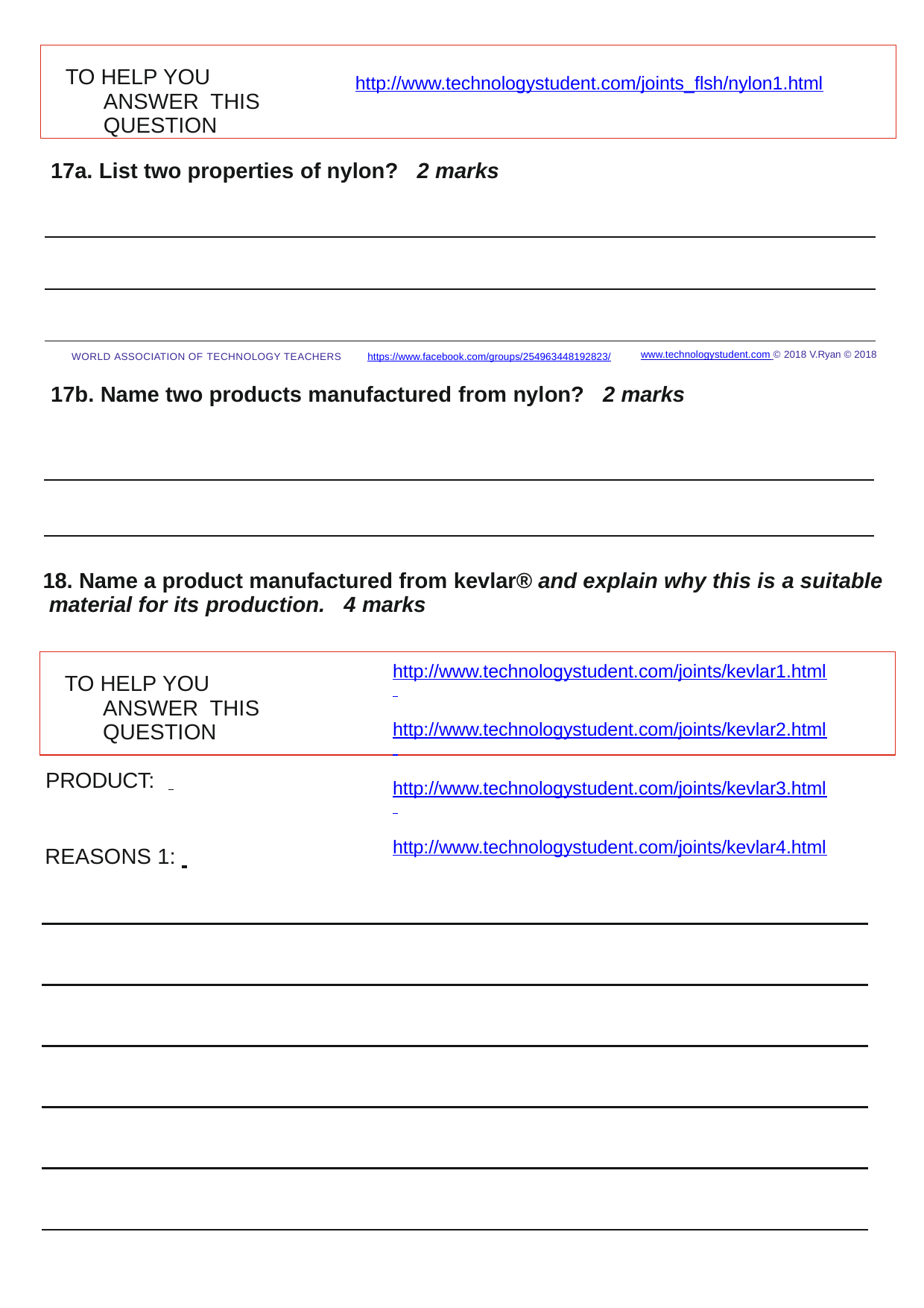

TO HELP YOU ANSWER  THIS QUESTION
http://www.technologystudent.com/joints_ﬂsh/nylon1.html
17a. List two properties of nylon?	2 marks

www.technologystudent.com © 2018 V.Ryan © 2018
WORLD ASSOCIATION OF TECHNOLOGY TEACHERS	https://www.facebook.com/groups/254963448192823/
17b. Name two products manufactured from nylon?	2 marks

18. Name a product manufactured from kevlar® and explain why this is a suitable  material for its production.	4 marks

http://www.technologystudent.com/joints/kevlar1.html  http://www.technologystudent.com/joints/kevlar2.html  http://www.technologystudent.com/joints/kevlar3.html  http://www.technologystudent.com/joints/kevlar4.html
TO HELP YOU ANSWER  THIS QUESTION
PRODUCT:

REASONS 1: